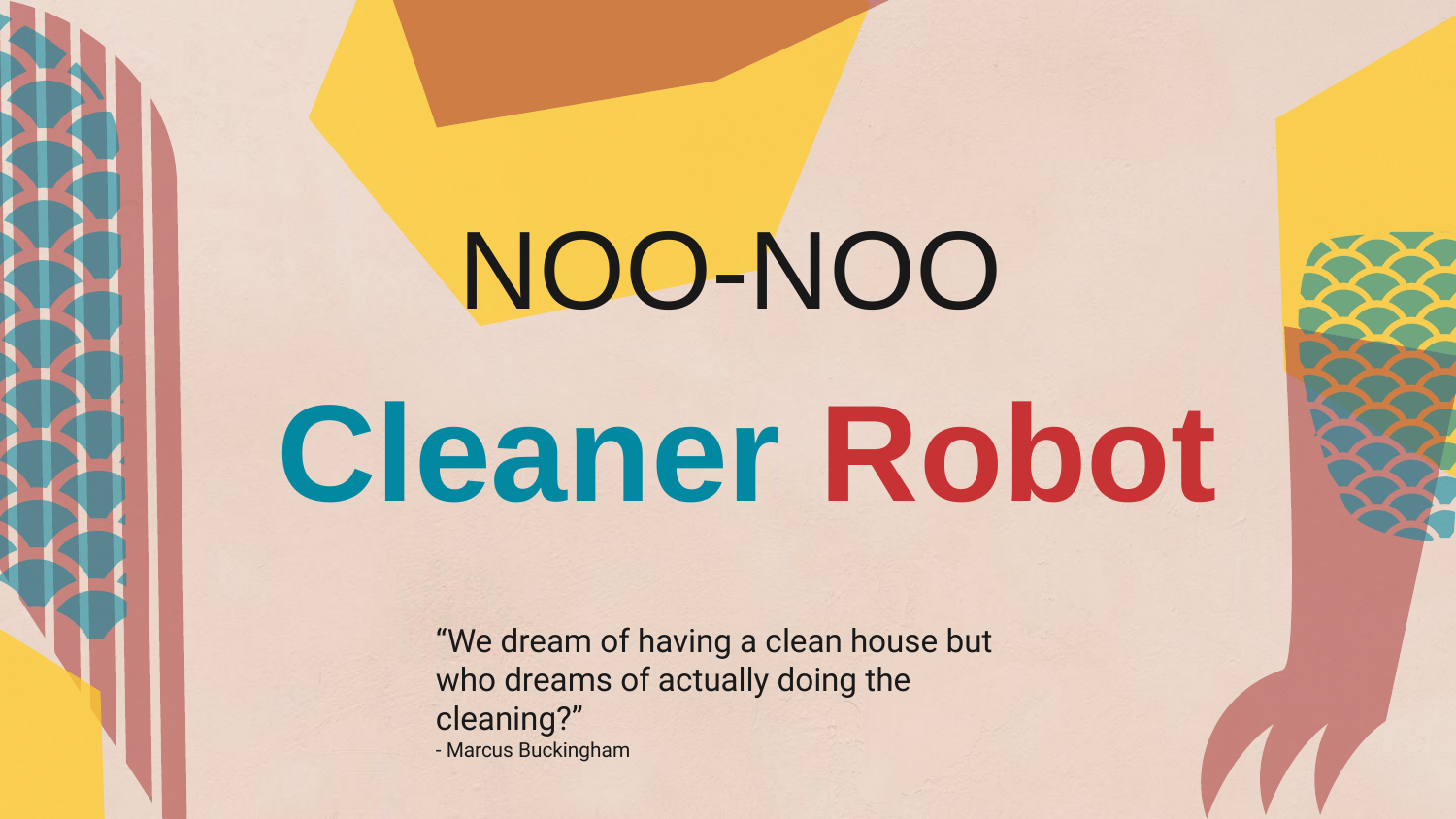

NOO-NOO
# Cleaner Robot
“We dream of having a clean house but who dreams of actually doing the cleaning?”
- Marcus Buckingham